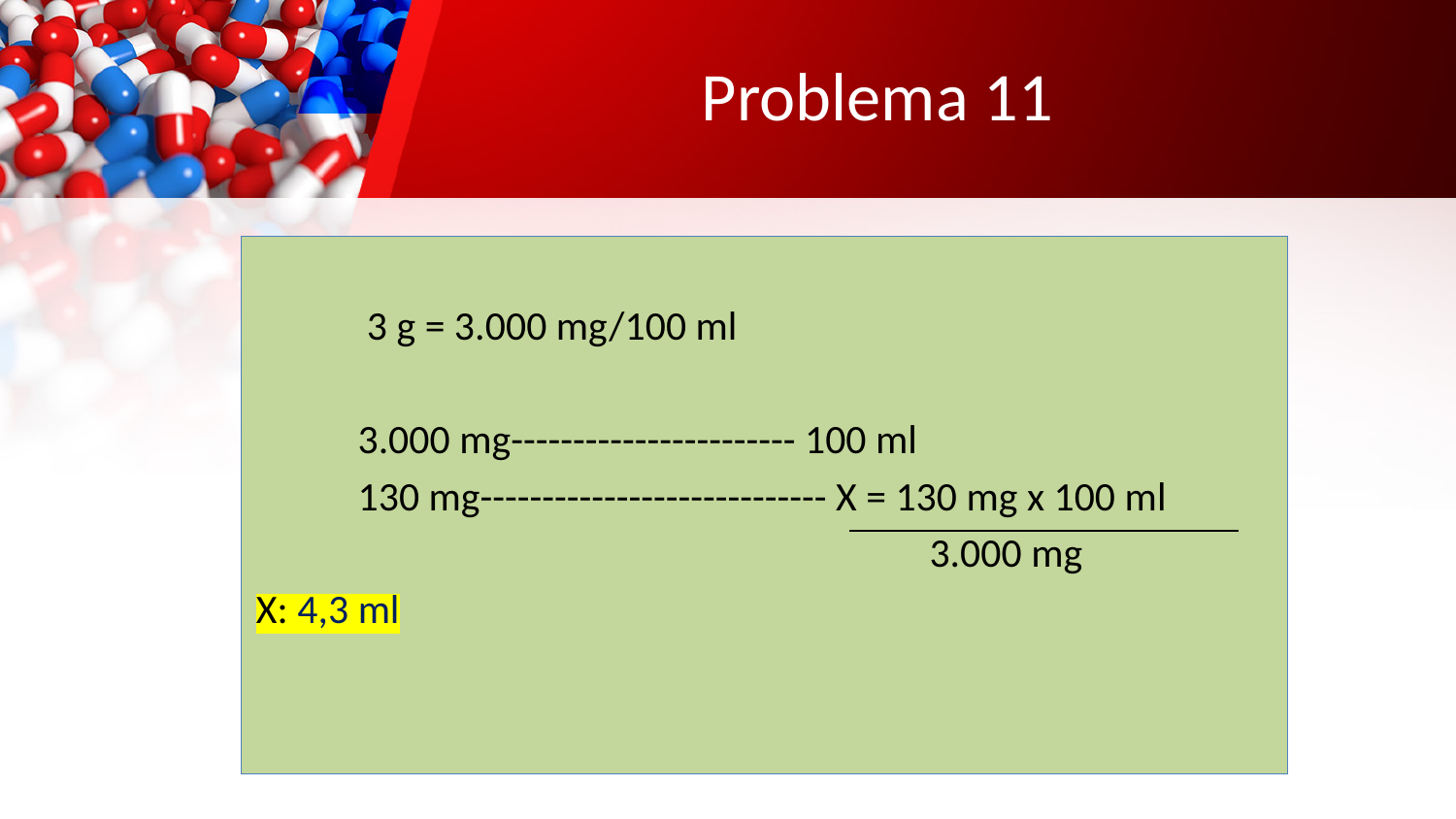

# Problema 11

            3 g = 3.000 mg/100 ml

           3.000 mg----------------------- 100 ml
           130 mg---------------------------- X = 130 mg x 100 ml
                                                                         3.000 mg
X: 4,3 ml